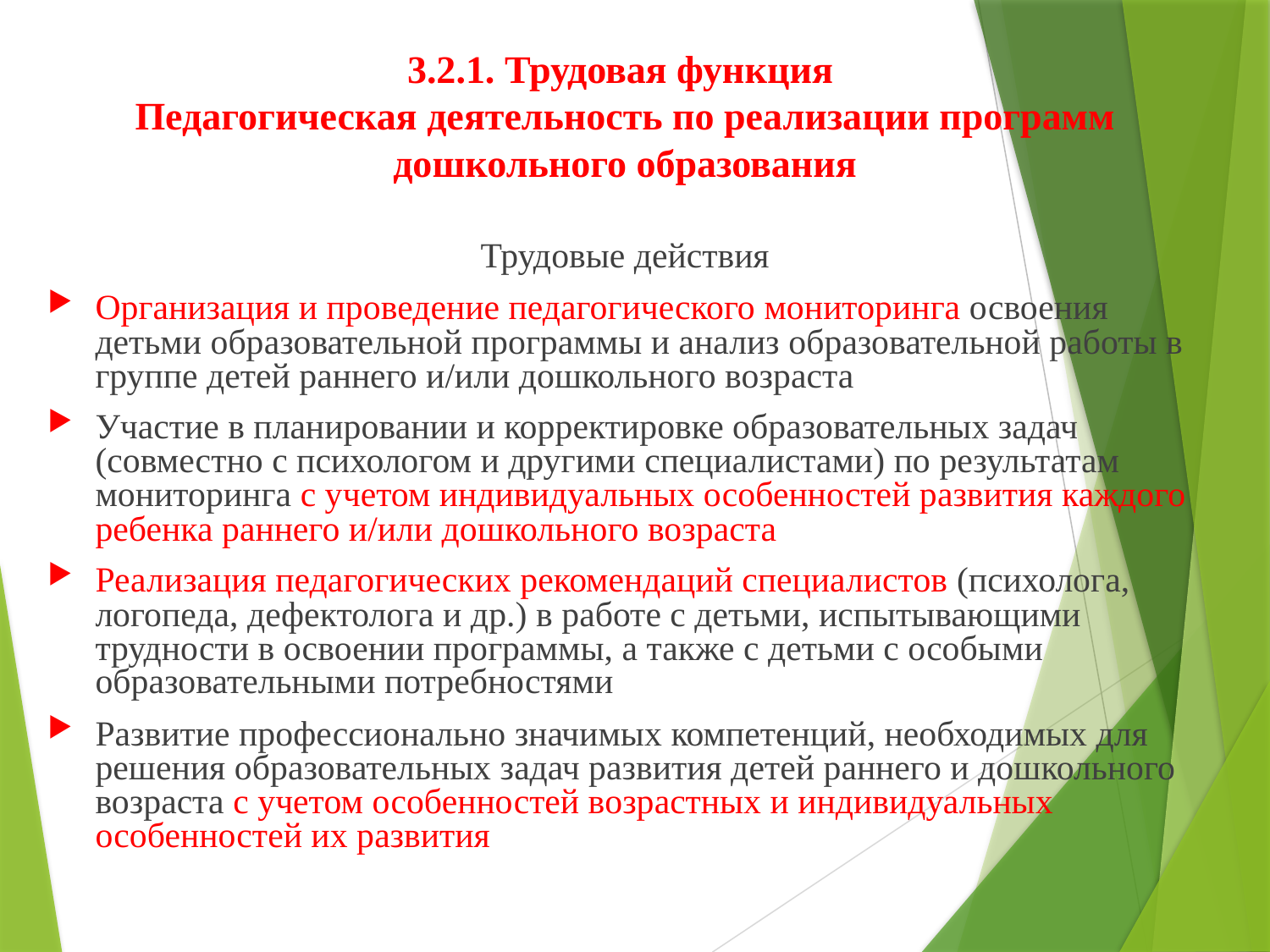

# 3.2.1. Трудовая функция Педагогическая деятельность по реализации программ дошкольного образования
Трудовые действия
Организация и проведение педагогического мониторинга освоения детьми образовательной программы и анализ образовательной работы в группе детей раннего и/или дошкольного возраста
Участие в планировании и корректировке образовательных задач (совместно с психологом и другими специалистами) по результатам мониторинга с учетом индивидуальных особенностей развития каждого ребенка раннего и/или дошкольного возраста
Реализация педагогических рекомендаций специалистов (психолога, логопеда, дефектолога и др.) в работе с детьми, испытывающими трудности в освоении программы, а также с детьми с особыми образовательными потребностями
Развитие профессионально значимых компетенций, необходимых для решения образовательных задач развития детей раннего и дошкольного возраста с учетом особенностей возрастных и индивидуальных особенностей их развития